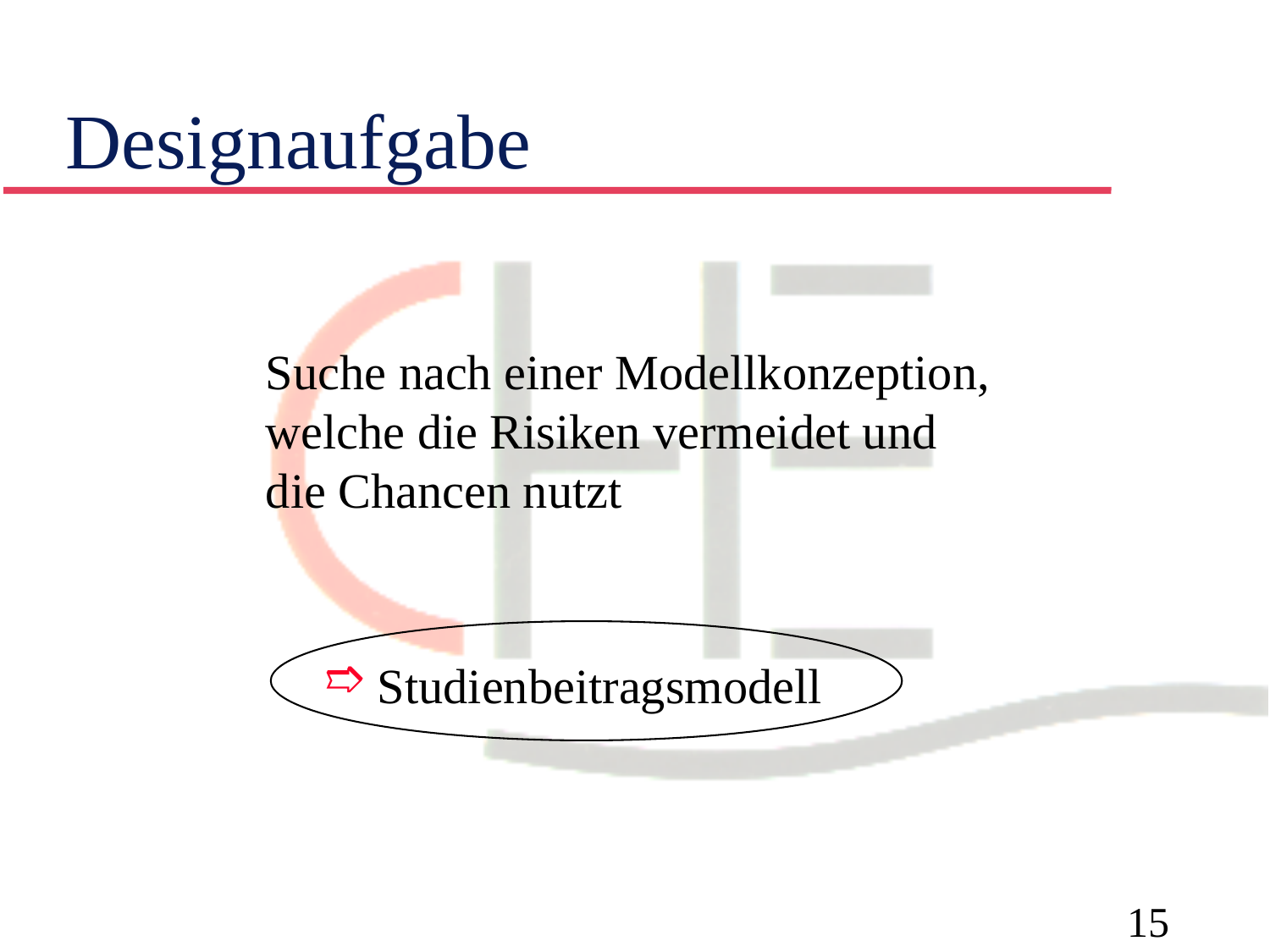

# Designaufgabe
Suche nach einer Modellkonzeption,
welche die Risiken vermeidet und
die Chancen nutzt

 Studienbeitragsmodell